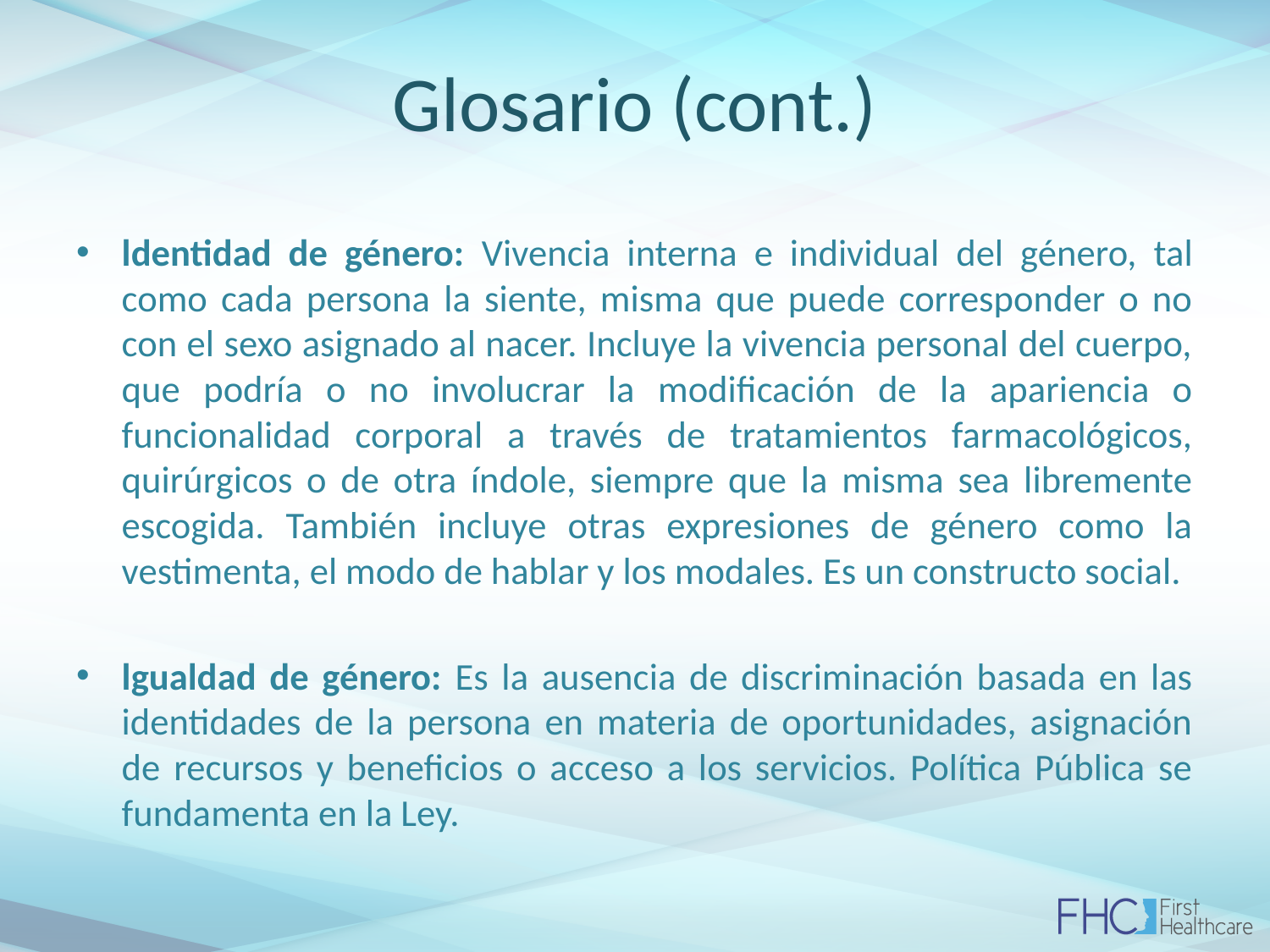

# Glosario (cont.)
ldentidad de género: Vivencia interna e individual del género, tal como cada persona la siente, misma que puede corresponder o no con el sexo asignado al nacer. Incluye la vivencia personal del cuerpo, que podría o no involucrar la modificación de la apariencia o funcionalidad corporal a través de tratamientos farmacológicos, quirúrgicos o de otra índole, siempre que la misma sea libremente escogida. También incluye otras expresiones de género como la vestimenta, el modo de hablar y los modales. Es un constructo social.

lgualdad de género: Es la ausencia de discriminación basada en las identidades de la persona en materia de oportunidades, asignación de recursos y beneficios o acceso a los servicios. Política Pública se fundamenta en la Ley.